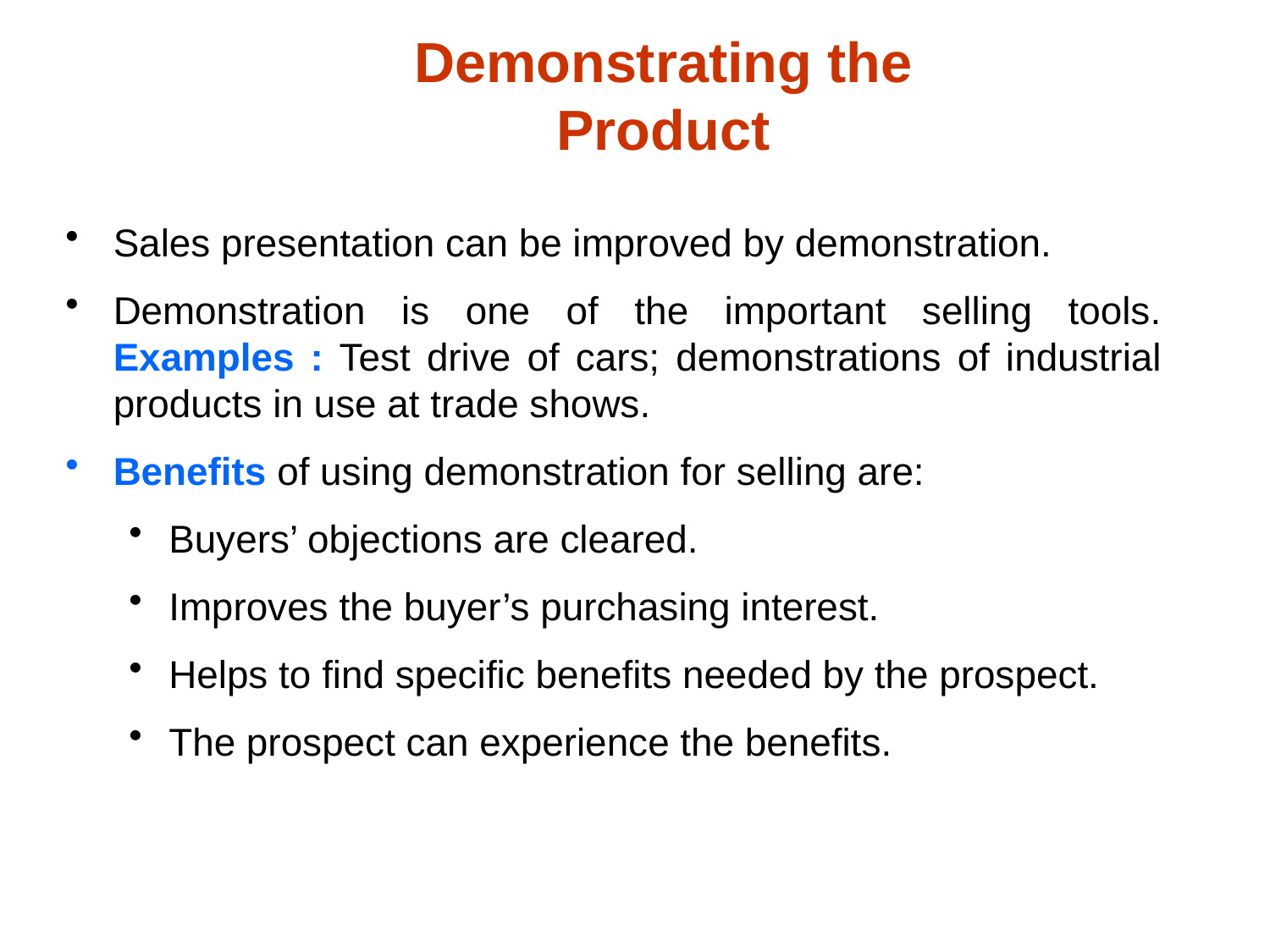

# Demonstrating the Product
Sales presentation can be improved by demonstration.
Demonstration is one of the important selling tools. Examples : Test drive of cars; demonstrations of industrial products in use at trade shows.
Benefits of using demonstration for selling are:
Buyers’ objections are cleared.
Improves the buyer’s purchasing interest.
Helps to find specific benefits needed by the prospect.
The prospect can experience the benefits.